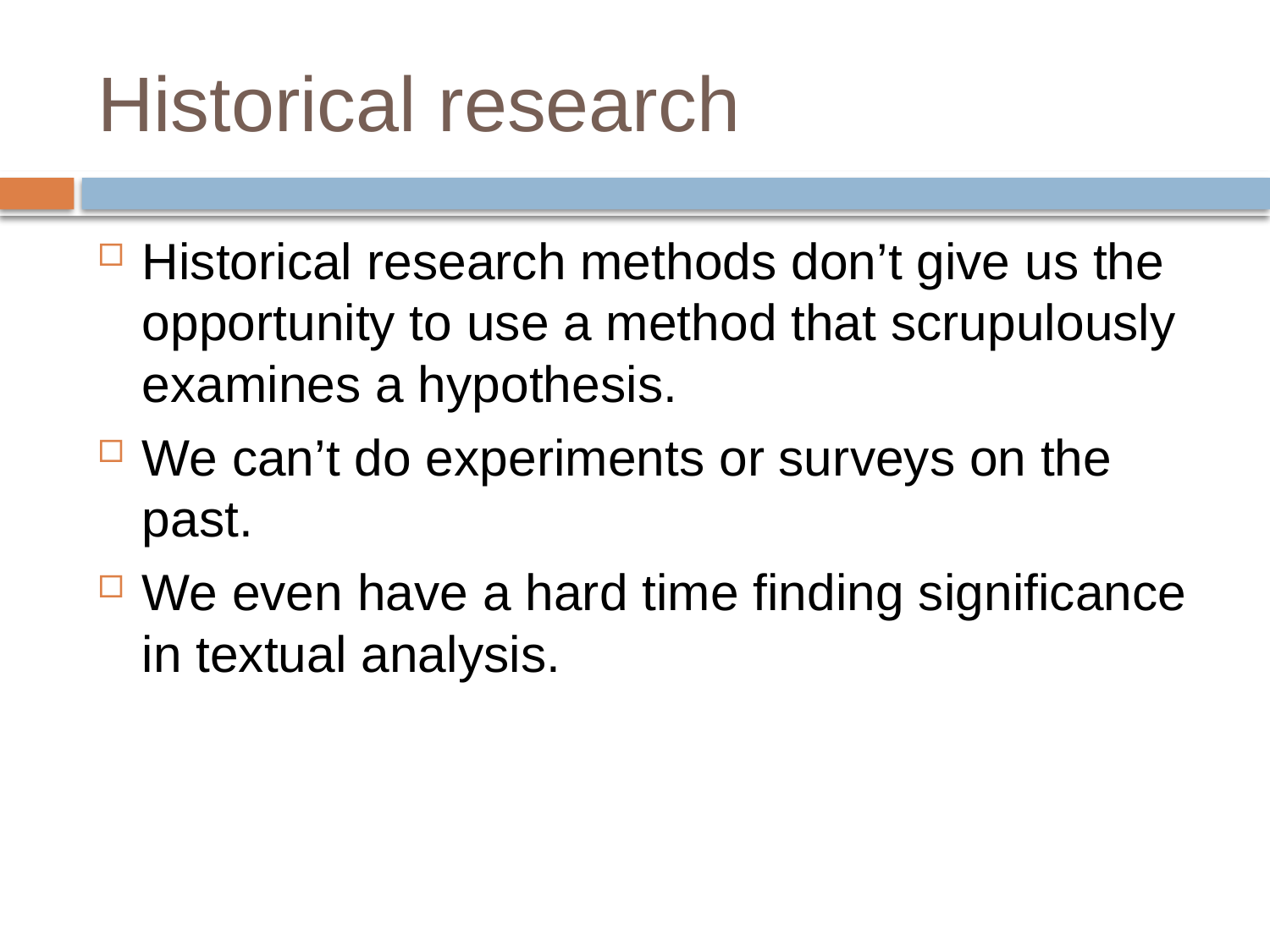

# Historical research
Historical research methods don’t give us the opportunity to use a method that scrupulously examines a hypothesis.
We can’t do experiments or surveys on the past.
We even have a hard time finding significance in textual analysis.